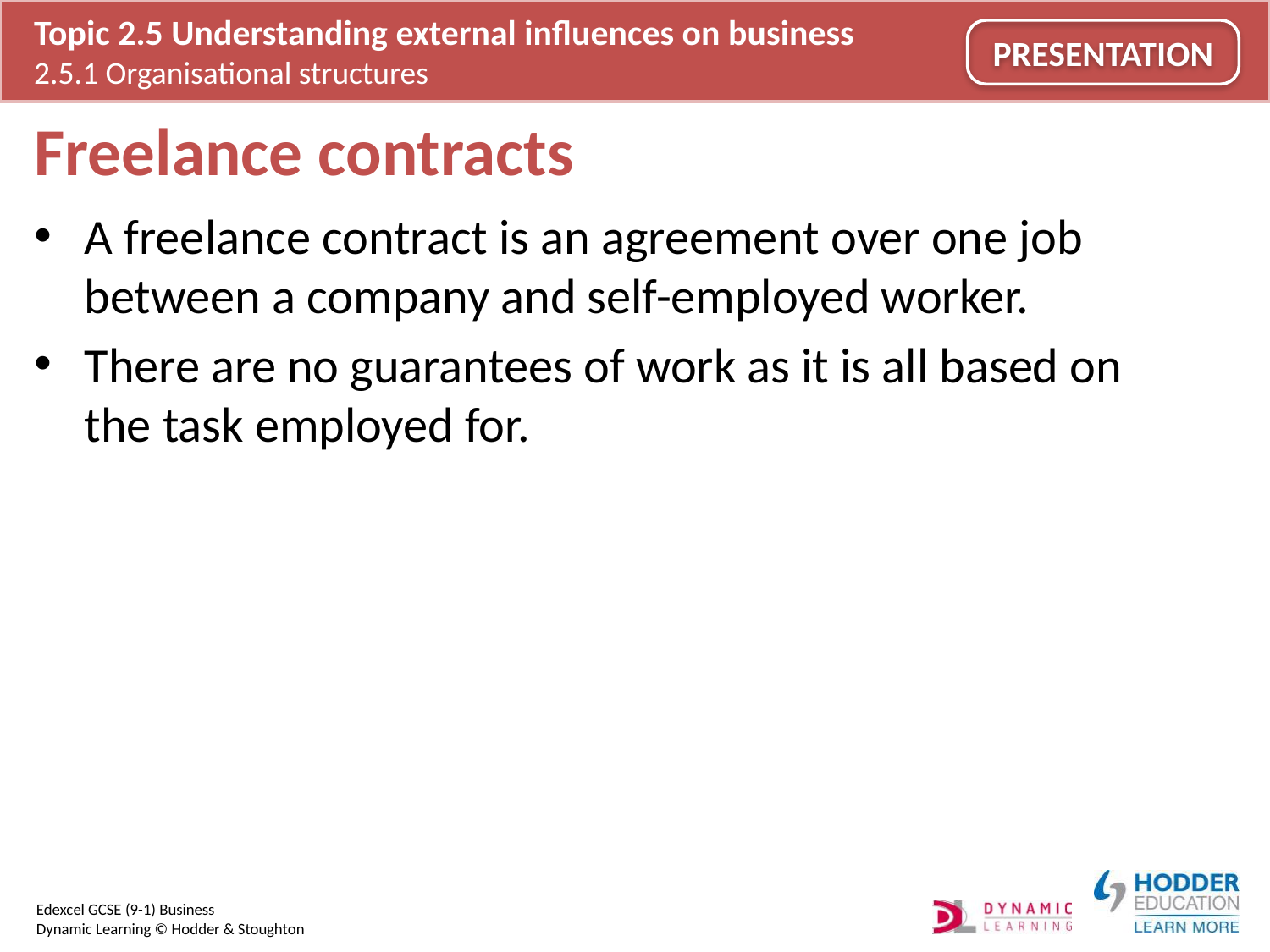

# Freelance contracts
A freelance contract is an agreement over one job between a company and self-employed worker.
There are no guarantees of work as it is all based on the task employed for.